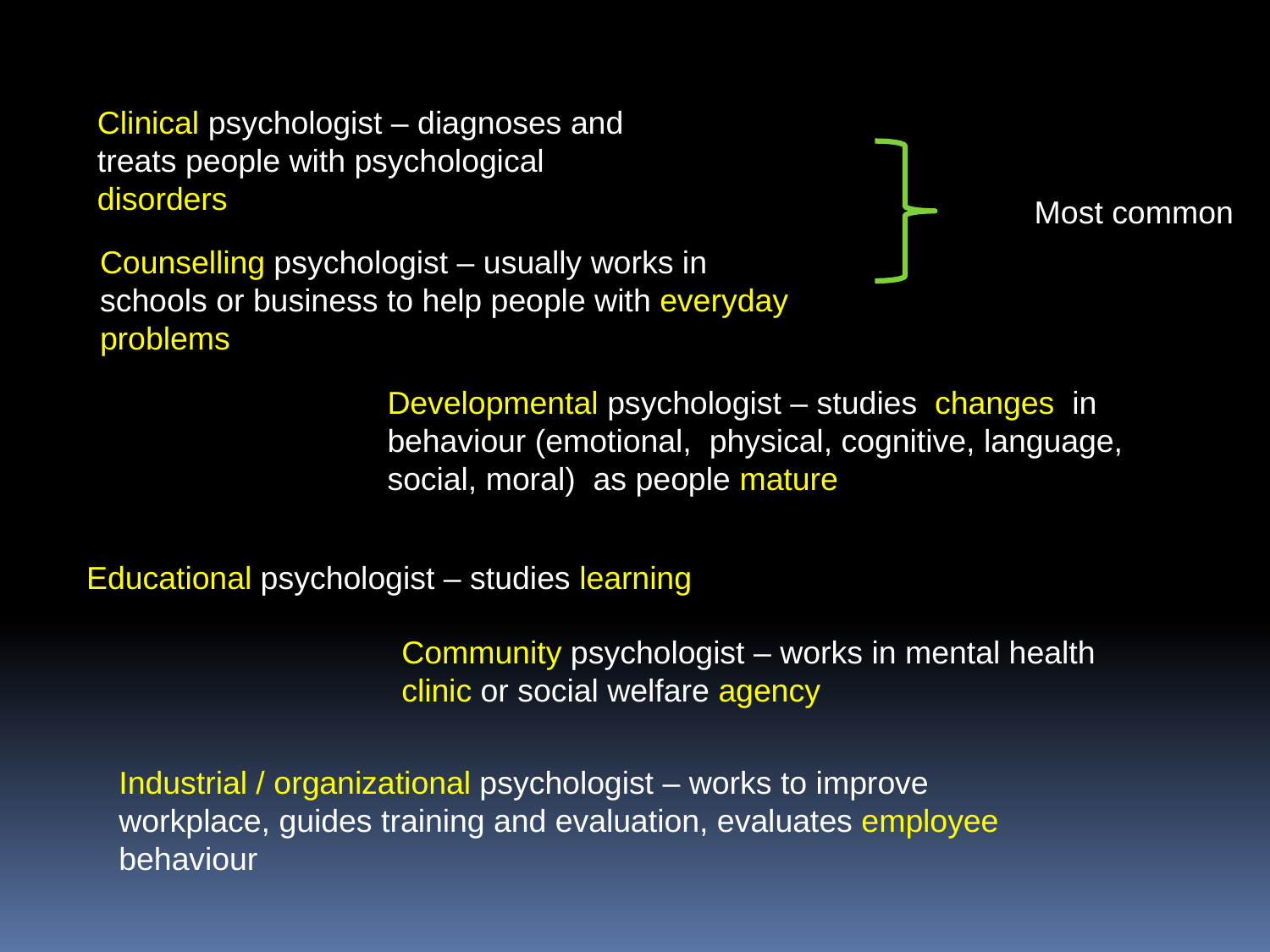

Clinical psychologist – diagnoses and treats people with psychological disorders

Most common
Counselling psychologist – usually works in schools or business to help people with everyday problems
Developmental psychologist – studies  changes  in behaviour (emotional,  physical, cognitive, language, social, moral)  as people mature
Educational psychologist – studies learning
Community psychologist – works in mental health clinic or social welfare agency
Industrial / organizational psychologist – works to improve workplace, guides training and evaluation, evaluates employee behaviour